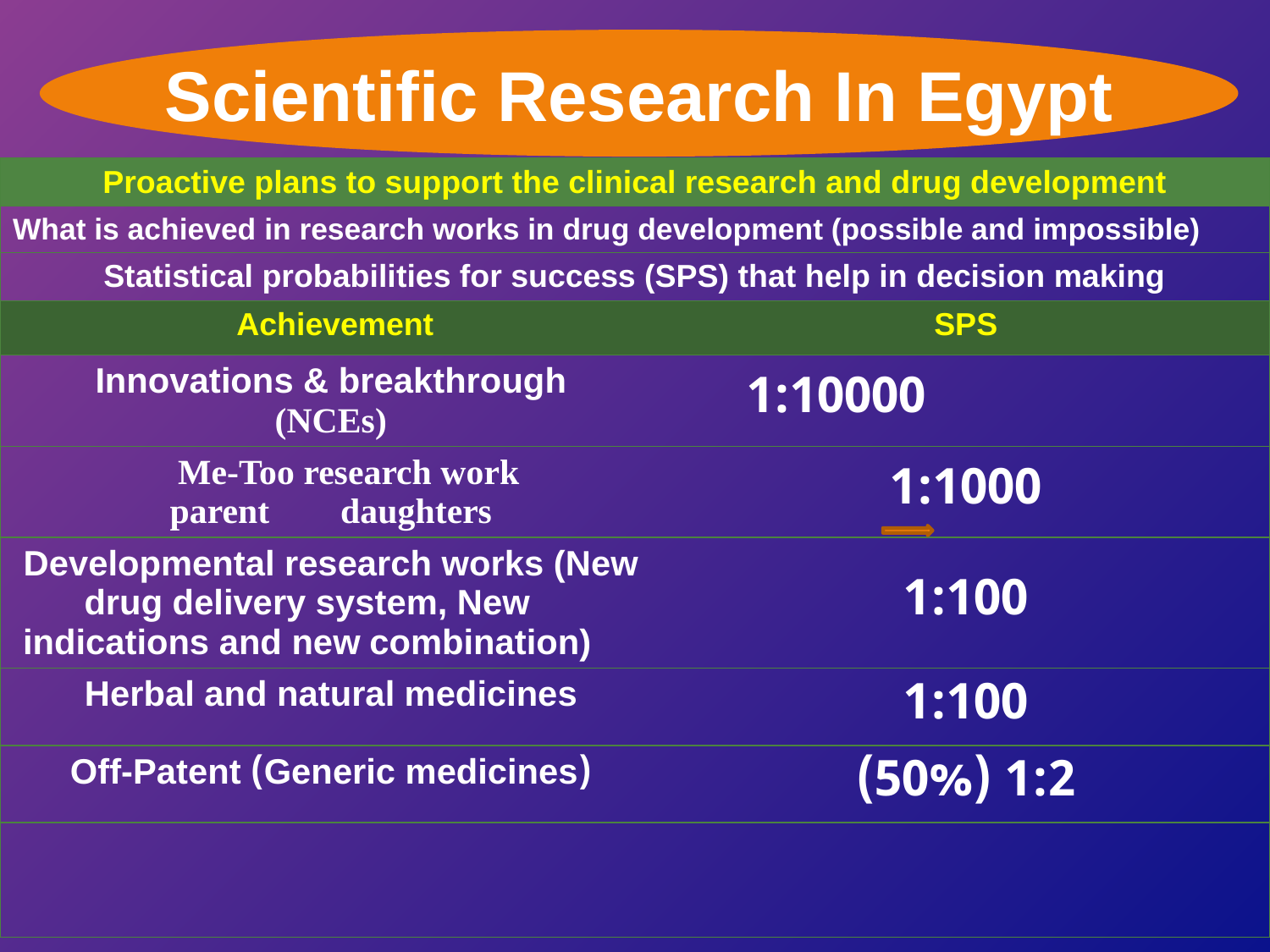

Scientific Research In Egypt
| Proactive plans to support the clinical research and drug development |  |
| --- | --- |
| What is achieved in research works in drug development (possible and impossible) |  |
| Statistical probabilities for success (SPS) that help in decision making |  |
| Achievement | SPS |
| Innovations & breakthrough (NCEs) | 1:10000 |
| Me-Too research work parent daughters | 1:1000 |
| Developmental research works (New drug delivery system, New indications and new combination) | 1:100 |
| Herbal and natural medicines | 1:100 |
| (Generic medicines) Off-Patent | 1:2 (50%) |
|  |  |